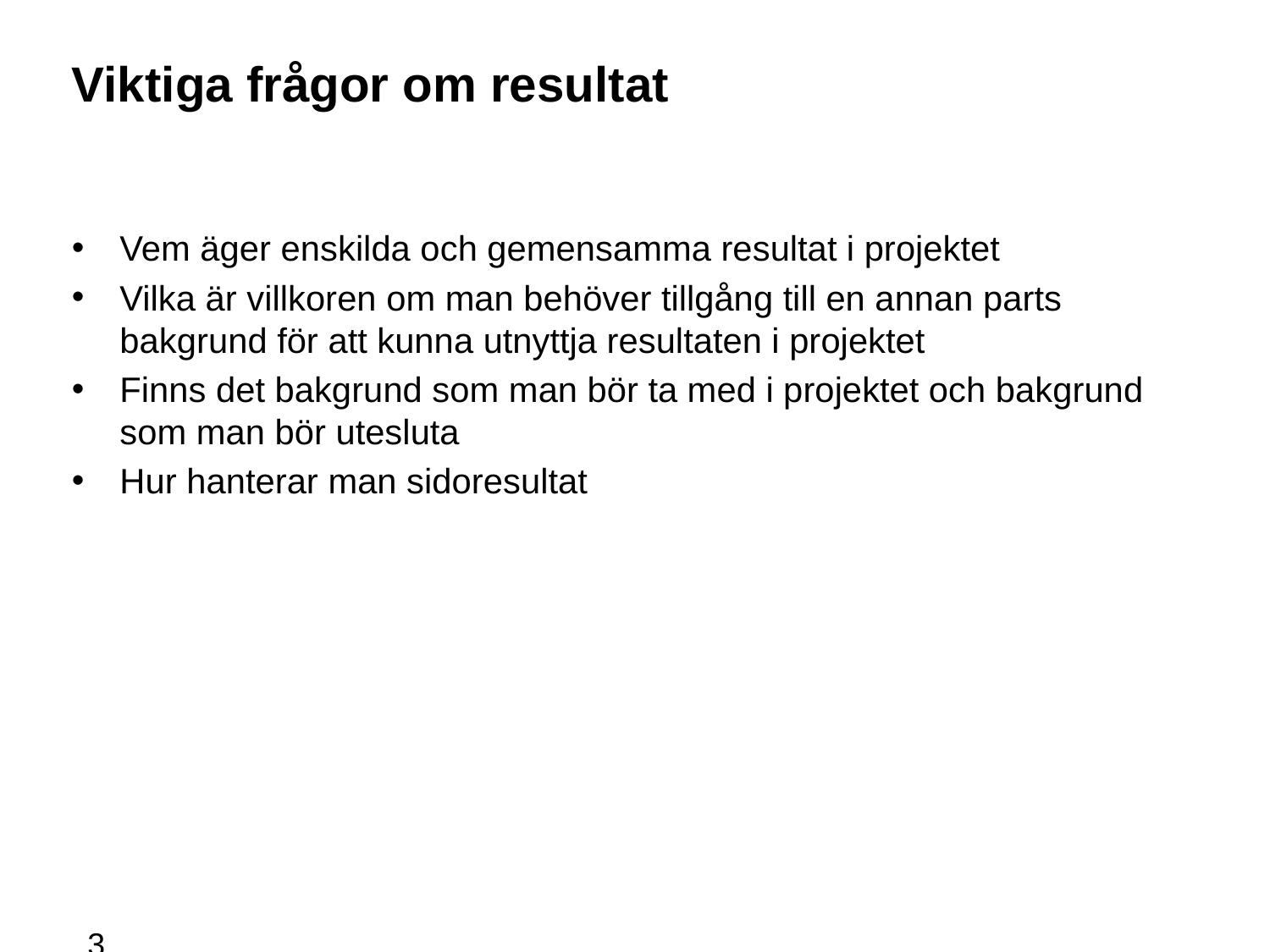

# Viktiga frågor om resultat
Vem äger enskilda och gemensamma resultat i projektet
Vilka är villkoren om man behöver tillgång till en annan parts bakgrund för att kunna utnyttja resultaten i projektet
Finns det bakgrund som man bör ta med i projektet och bakgrund som man bör utesluta
Hur hanterar man sidoresultat
37